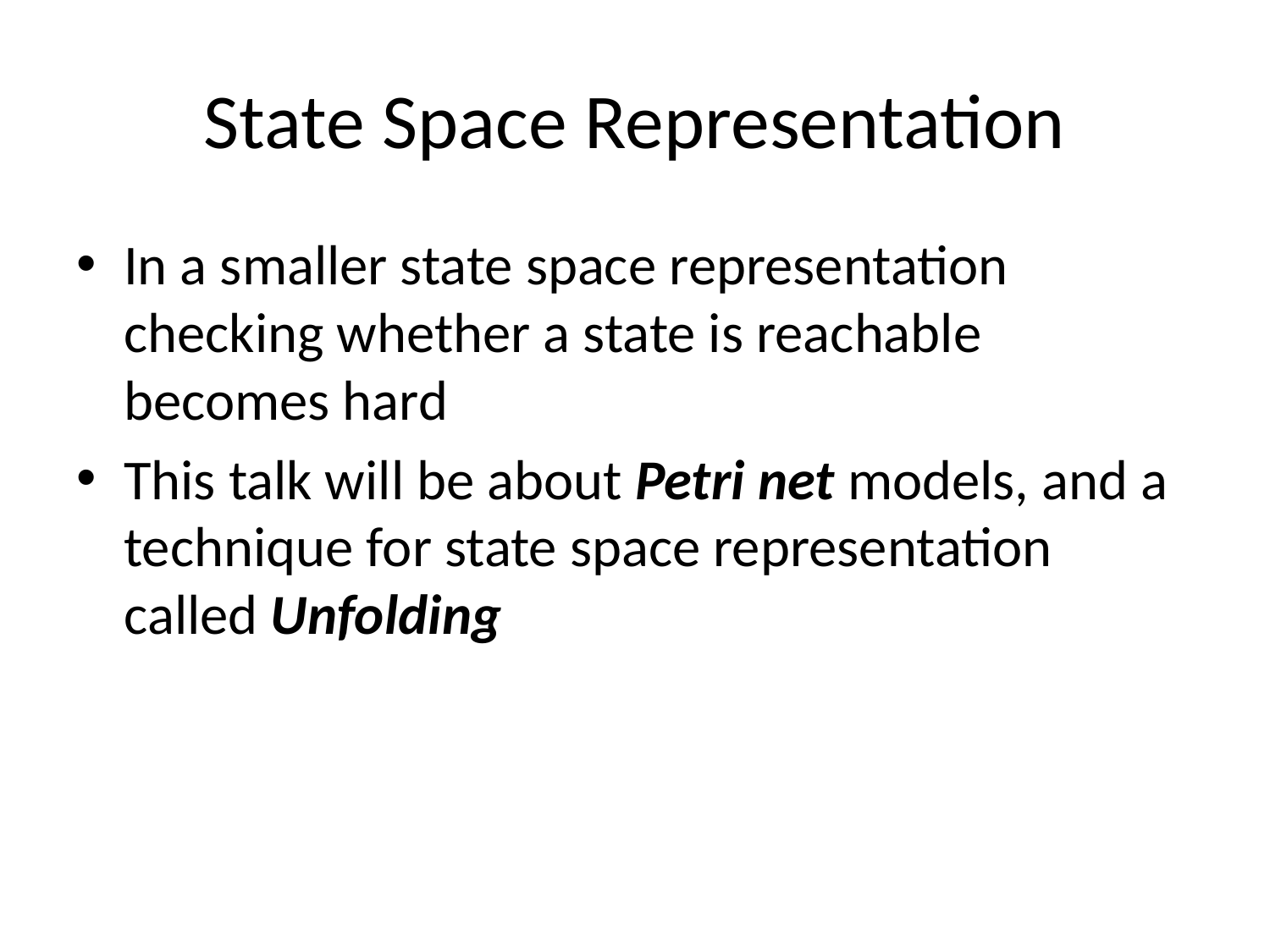

# State Space Representation
In a smaller state space representation checking whether a state is reachable becomes hard
This talk will be about Petri net models, and a technique for state space representation called Unfolding